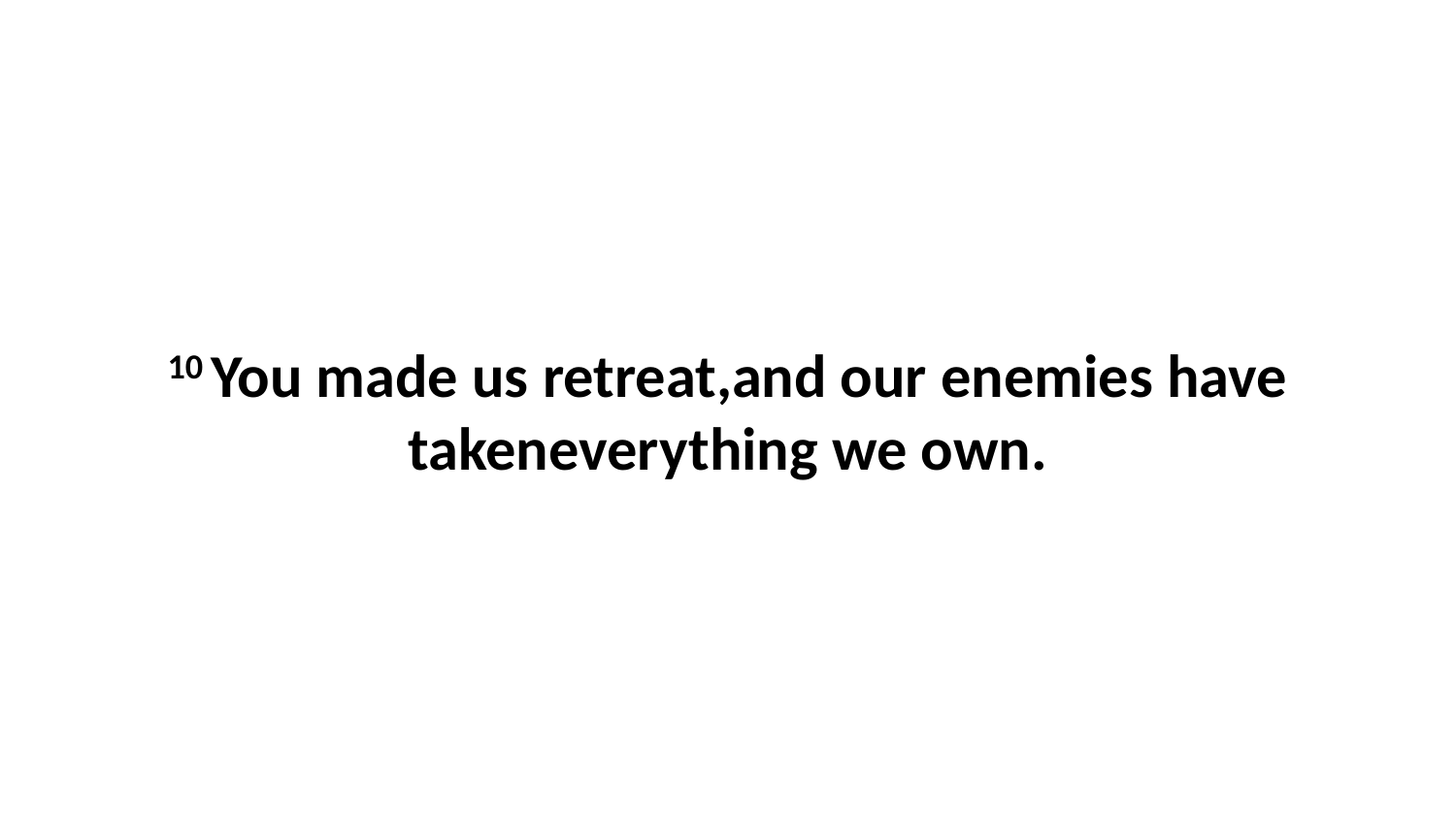

10 You made us retreat,and our enemies have takeneverything we own.